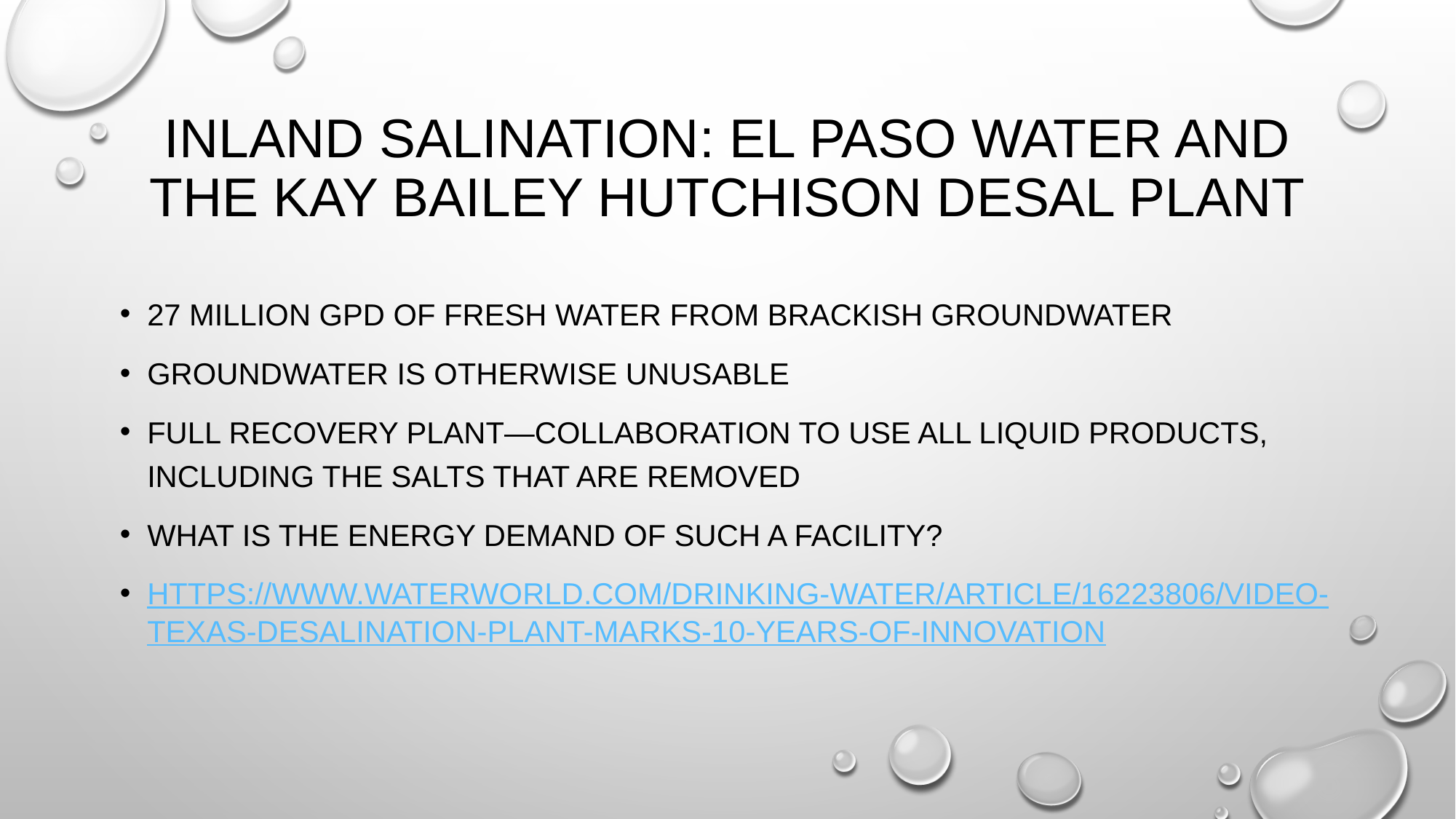

# Inland Salination: El Paso Water and the Kay Bailey Hutchison Desal Plant
27 Million GPD of fresh water from Brackish Groundwater
Groundwater is otherwise unusable
Full Recovery plant—collaboration to use all liquid products, including the salts that are removed
What is the energy demand of such a facility?
https://www.waterworld.com/drinking-water/article/16223806/video-texas-desalination-plant-marks-10-years-of-innovation